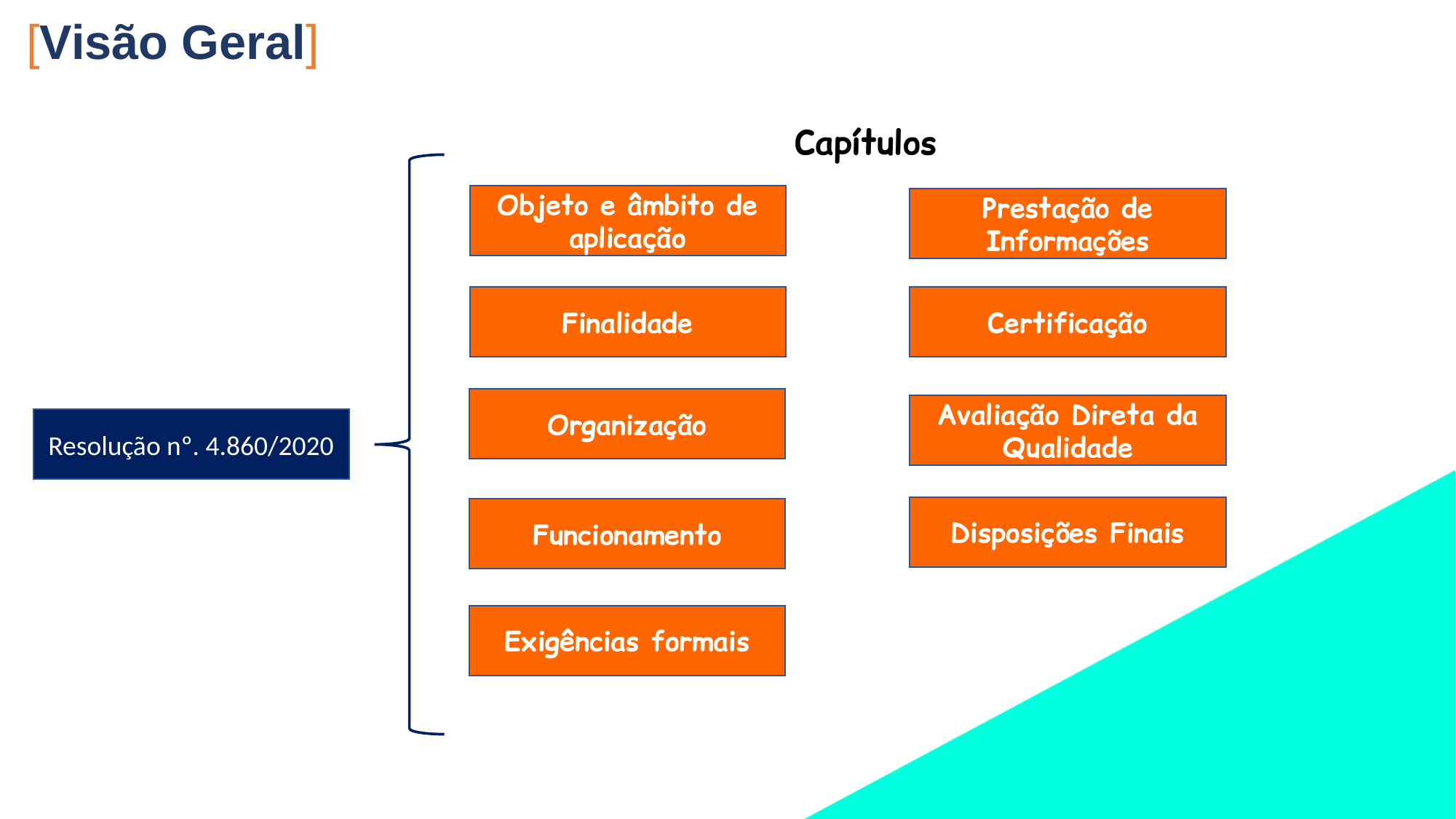

[Visão Geral]
Capítulos

Objeto e âmbito de aplicação
Prestação de Informações
Finalidade
Certificação
Organização
Avaliação Direta da Qualidade
Resolução nº. 4.860/2020
Disposições Finais
Funcionamento
Exigências formais